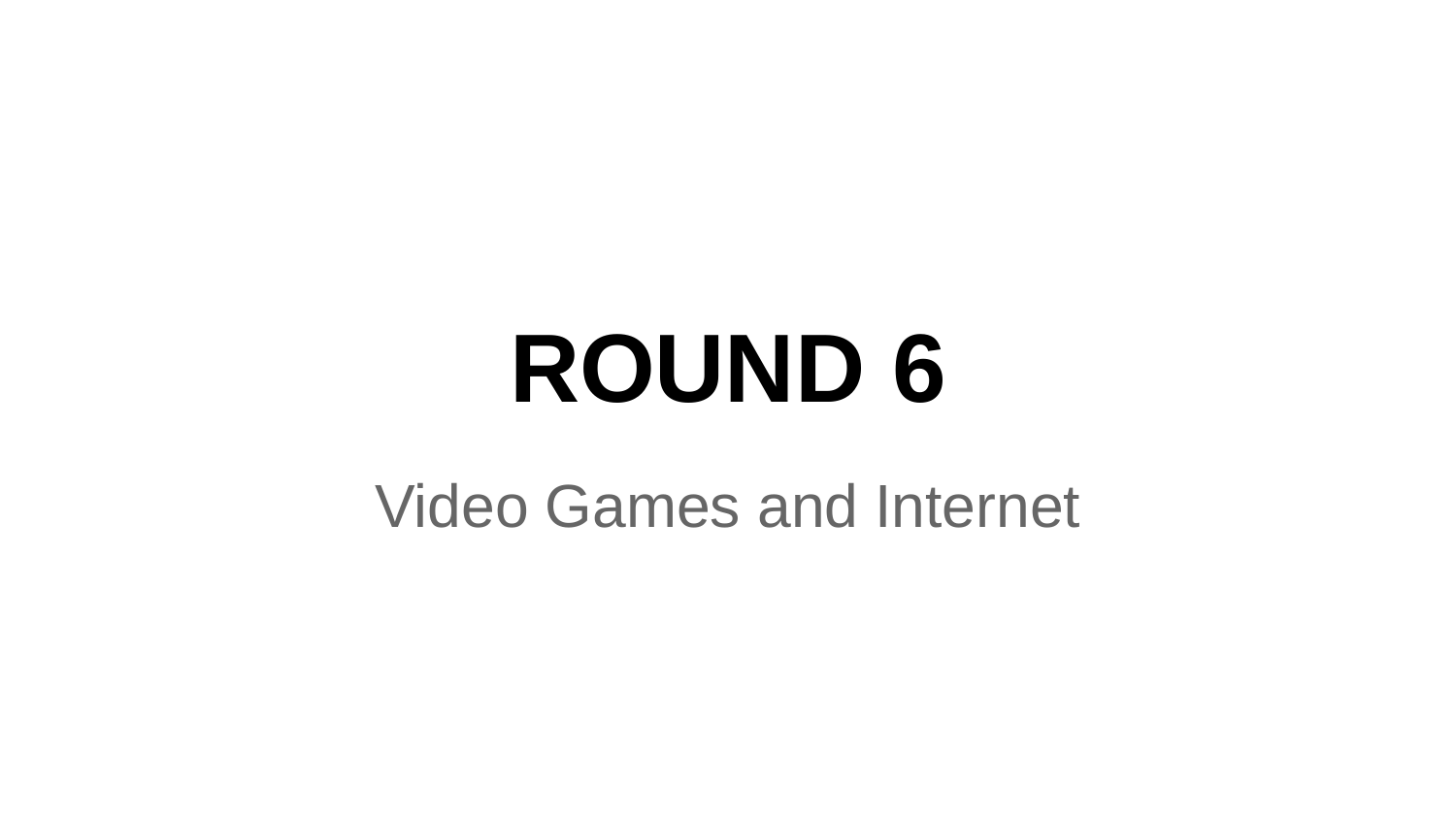

# ROUND 6
Video Games and Internet